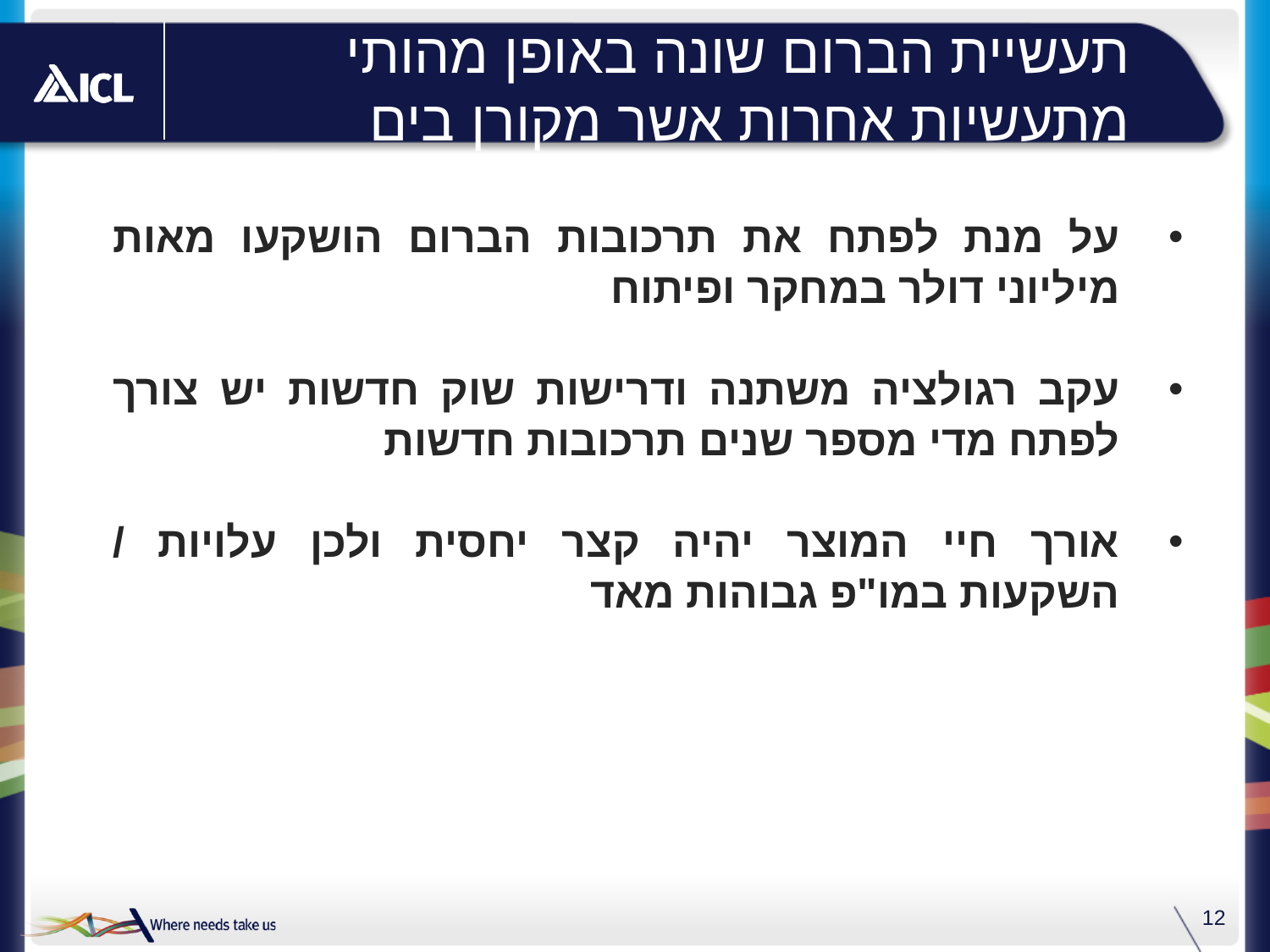

# תעשיית הברום שונה באופן מהותי מתעשיות אחרות אשר מקורן בים המלח
על מנת לפתח את תרכובות הברום הושקעו מאות מיליוני דולר במחקר ופיתוח

עקב רגולציה משתנה ודרישות שוק חדשות יש צורך לפתח מדי מספר שנים תרכובות חדשות

אורך חיי המוצר יהיה קצר יחסית ולכן עלויות / השקעות במו"פ גבוהות מאד

12